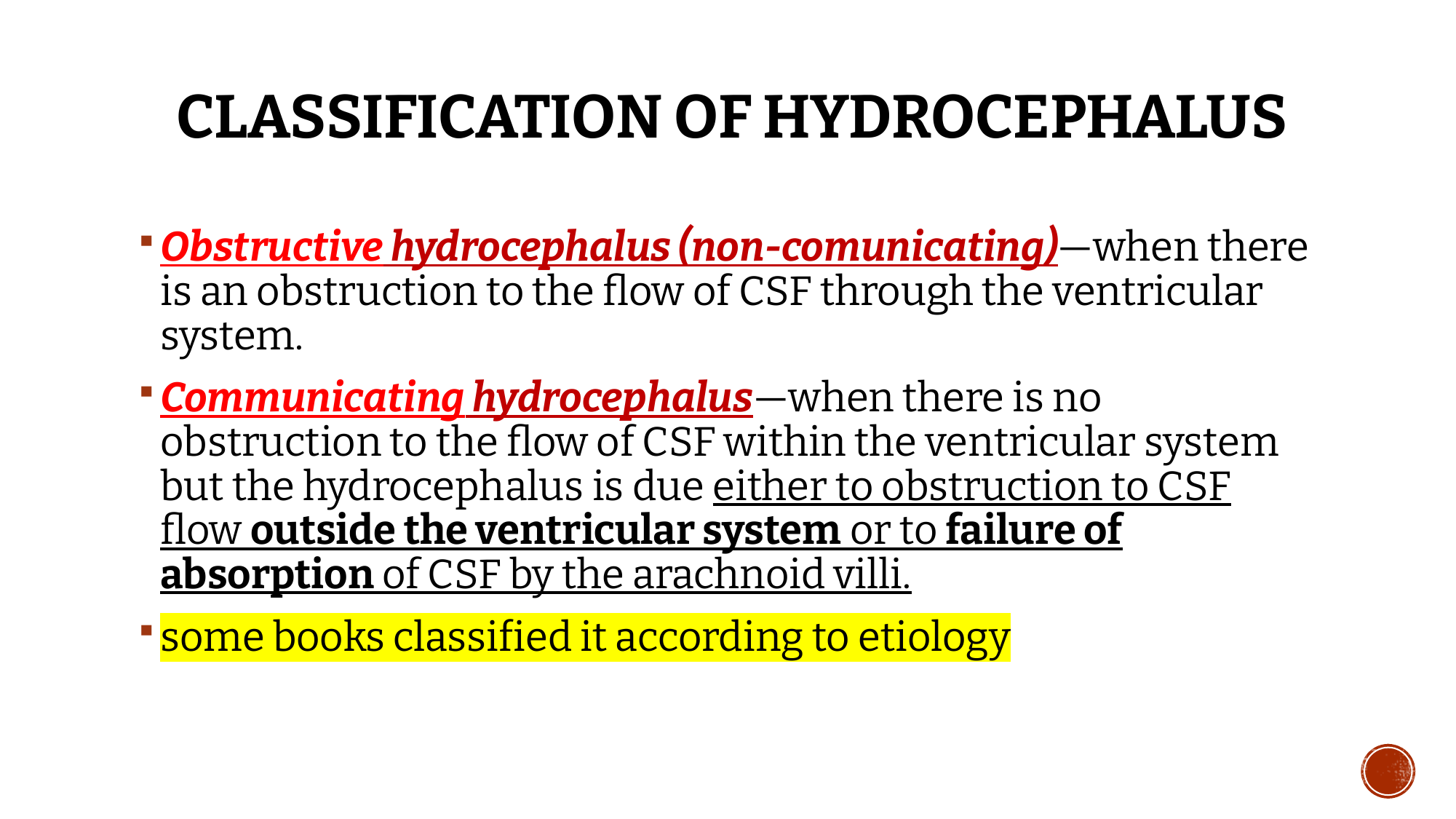

# Classification of hydrocephalus
Obstructive hydrocephalus (non-comunicating)—when there is an obstruction to the flow of CSF through the ventricular system.
Communicating hydrocephalus—when there is no obstruction to the flow of CSF within the ventricular system but the hydrocephalus is due either to obstruction to CSF flow outside the ventricular system or to failure of absorption of CSF by the arachnoid villi.
some books classified it according to etiology